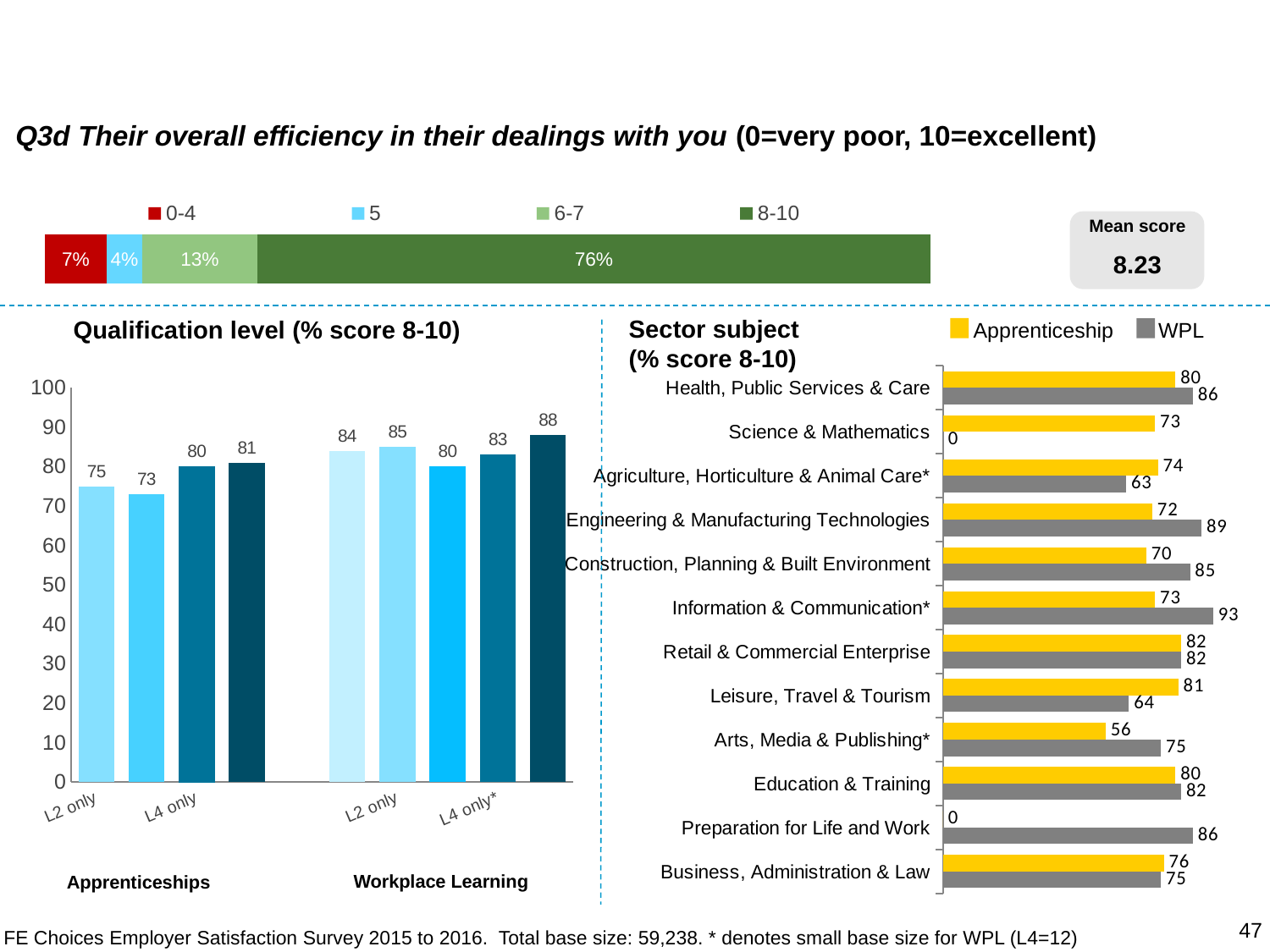

Q3d	Their overall efficiency in their dealings with you (0=very poor, 10=excellent)

### Chart

| Category | 0-4 | 5 | 6-7 | 8-10 |
|---|---|---|---|---|
| Q3a Help settling in | 0.07 | 0.04 | 0.13 | 0.76 |
| Mean score |
| --- |
| 8.23 |

### Chart

| Category |   % very good |
|---|---|
| L2 only | 75.0 |
| L3 only | 73.0 |
| L4 only | 80.0 |
| More than 1 level | 81.0 |
|  | None |
| L1 only | 84.0 |
| L2 only | 85.0 |
| L3 only | 80.0 |
| L4 only* | 83.0 |
| More than 1 level | 88.0 |
Sector subject
(% score 8-10)
Qualification level (% score 8-10)
Apprenticeship
WPL

### Chart

| Category | % Very good | % Benchmark |
|---|---|---|
| Health, Public Services & Care | 80.0 | 86.0 |
| Science & Mathematics | 73.0 | 0.0 |
| Agriculture, Horticulture & Animal Care* | 74.0 | 63.0 |
| Engineering & Manufacturing Technologies | 72.0 | 89.0 |
| Construction, Planning & Built Environment | 70.0 | 85.0 |
| Information & Communication* | 73.0 | 93.0 |
| Retail & Commercial Enterprise | 82.0 | 82.0 |
| Leisure, Travel & Tourism | 81.0 | 64.0 |
| Arts, Media & Publishing* | 56.0 | 75.0 |
| Education & Training | 80.0 | 82.0 |
| Preparation for Life and Work | 0.0 | 86.0 |
| Business, Administration & Law | 76.0 | 75.0 |
Workplace Learning
Apprenticeships
47
FE Choices Employer Satisfaction Survey 2015 to 2016.  Total base size: 59,238. * denotes small base size for WPL (L4=12)